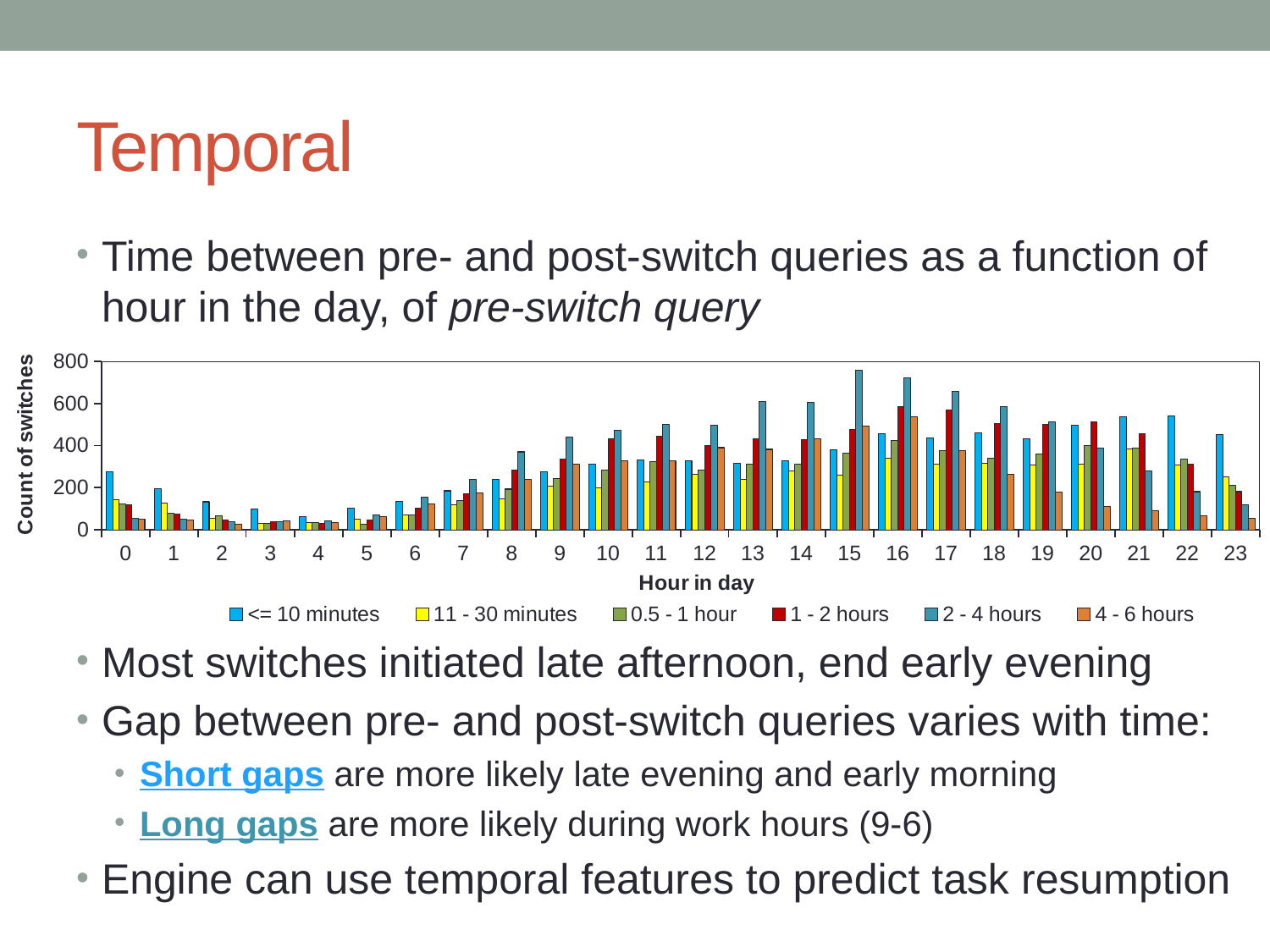

# Temporal
Time between pre- and post-switch queries as a function of hour in the day, of pre-switch query

Most switches initiated late afternoon, end early evening
Gap between pre- and post-switch queries varies with time:
Short gaps are more likely late evening and early morning
Long gaps are more likely during work hours (9-6)
Engine can use temporal features to predict task resumption

### Chart

| Category |  |  |  |  |  |  |
|---|---|---|---|---|---|---|
| 0 | 275.0 | 142.0 | 122.0 | 118.0 | 54.0 | 52.0 |
| 1 | 195.0 | 125.0 | 79.0 | 76.0 | 50.0 | 47.0 |
| 2 | 133.0 | 56.0 | 67.0 | 48.0 | 39.0 | 27.0 |
| 3 | 98.0 | 32.0 | 31.0 | 37.0 | 38.0 | 41.0 |
| 4 | 62.0 | 33.0 | 33.0 | 32.0 | 44.0 | 36.0 |
| 5 | 102.0 | 50.0 | 27.0 | 46.0 | 70.0 | 64.0 |
| 6 | 136.0 | 69.0 | 70.0 | 103.0 | 154.0 | 121.0 |
| 7 | 185.0 | 119.0 | 138.0 | 172.0 | 238.0 | 174.0 |
| 8 | 240.0 | 148.0 | 193.0 | 282.0 | 370.0 | 241.0 |
| 9 | 276.0 | 208.0 | 242.0 | 334.0 | 439.0 | 313.0 |
| 10 | 311.0 | 200.0 | 283.0 | 432.0 | 472.0 | 328.0 |
| 11 | 331.0 | 229.0 | 324.0 | 444.0 | 500.0 | 326.0 |
| 12 | 329.0 | 265.0 | 282.0 | 400.0 | 498.0 | 390.0 |
| 13 | 315.0 | 238.0 | 312.0 | 431.0 | 608.0 | 382.0 |
| 14 | 326.0 | 278.0 | 310.0 | 429.0 | 605.0 | 433.0 |
| 15 | 380.0 | 258.0 | 364.0 | 478.0 | 759.0 | 493.0 |
| 16 | 456.0 | 338.0 | 426.0 | 584.0 | 720.0 | 538.0 |
| 17 | 436.0 | 310.0 | 377.0 | 570.0 | 656.0 | 377.0 |
| 18 | 459.0 | 317.0 | 341.0 | 504.0 | 585.0 | 262.0 |
| 19 | 431.0 | 306.0 | 360.0 | 500.0 | 514.0 | 180.0 |
| 20 | 496.0 | 311.0 | 400.0 | 511.0 | 389.0 | 110.0 |
| 21 | 538.0 | 385.0 | 387.0 | 458.0 | 278.0 | 91.0 |
| 22 | 539.0 | 309.0 | 334.0 | 310.0 | 181.0 | 65.0 |
| 23 | 454.0 | 250.0 | 212.0 | 181.0 | 120.0 | 54.0 |